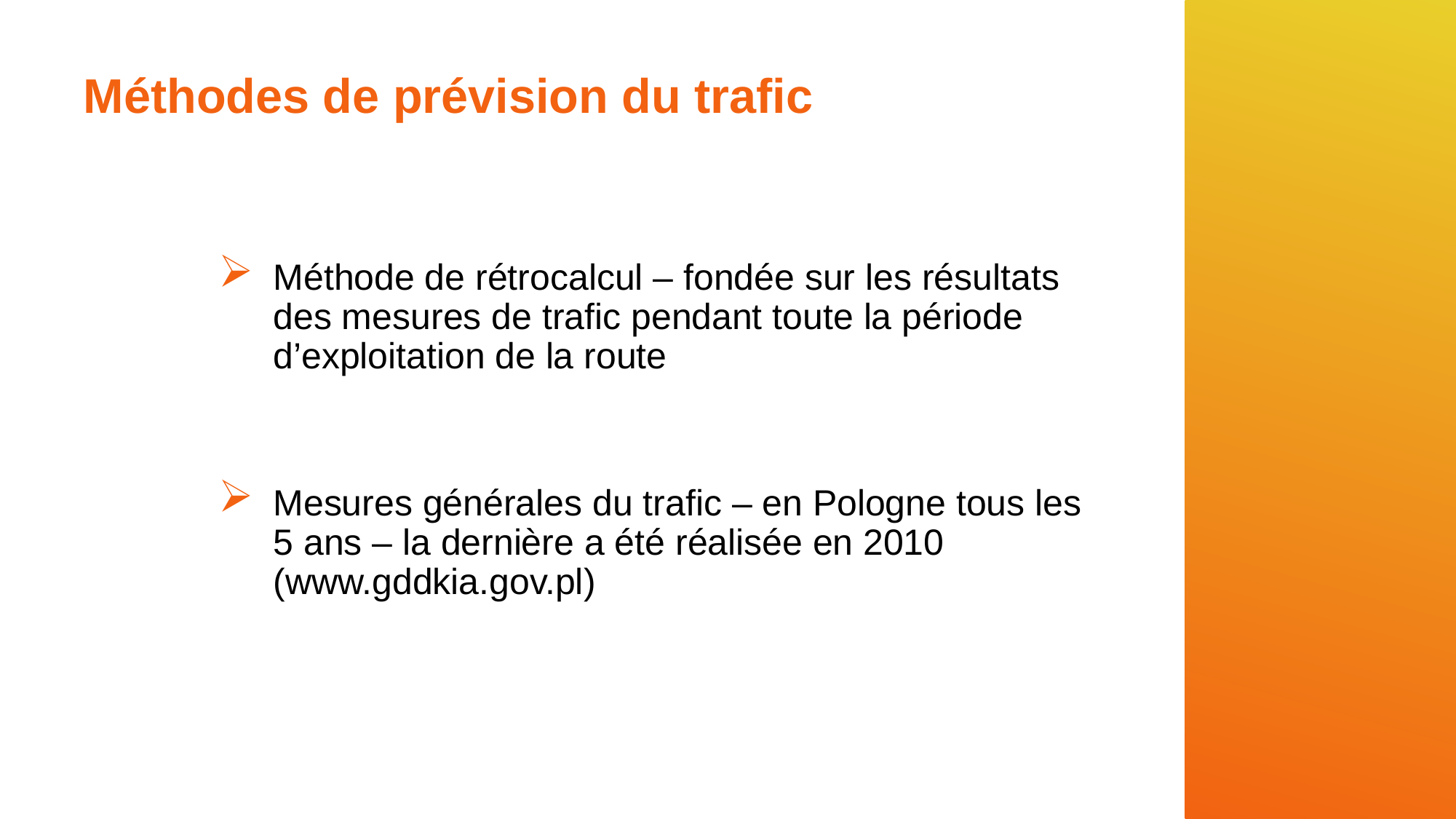

# Méthodes de prévision du trafic
Méthode de rétrocalcul – fondée sur les résultats des mesures de trafic pendant toute la période d’exploitation de la route

Mesures générales du trafic – en Pologne tous les 5 ans – la dernière a été réalisée en 2010 (www.gddkia.gov.pl)